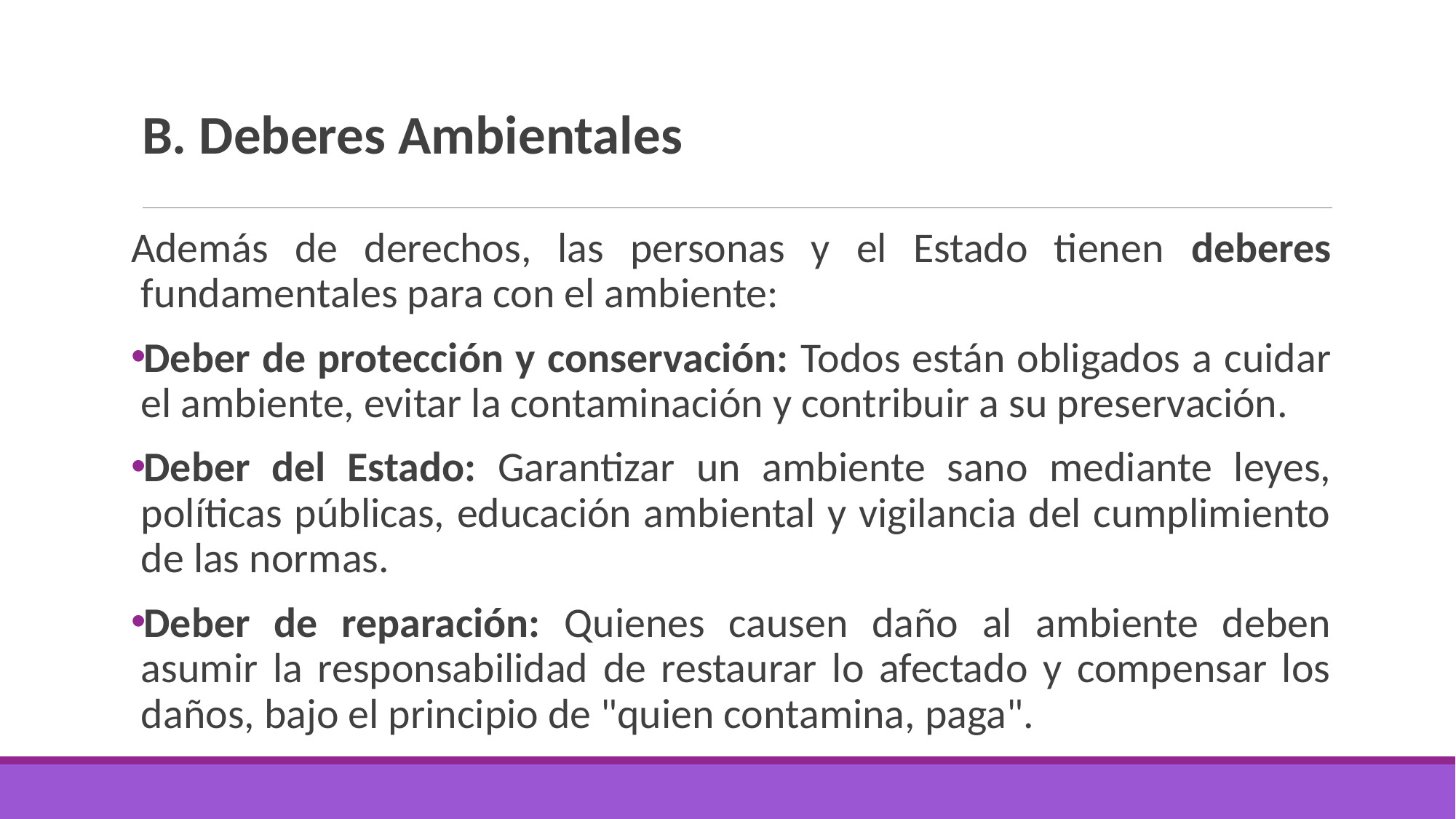

# B. Deberes Ambientales
Además de derechos, las personas y el Estado tienen deberes fundamentales para con el ambiente:
Deber de protección y conservación: Todos están obligados a cuidar el ambiente, evitar la contaminación y contribuir a su preservación.
Deber del Estado: Garantizar un ambiente sano mediante leyes, políticas públicas, educación ambiental y vigilancia del cumplimiento de las normas.
Deber de reparación: Quienes causen daño al ambiente deben asumir la responsabilidad de restaurar lo afectado y compensar los daños, bajo el principio de "quien contamina, paga".